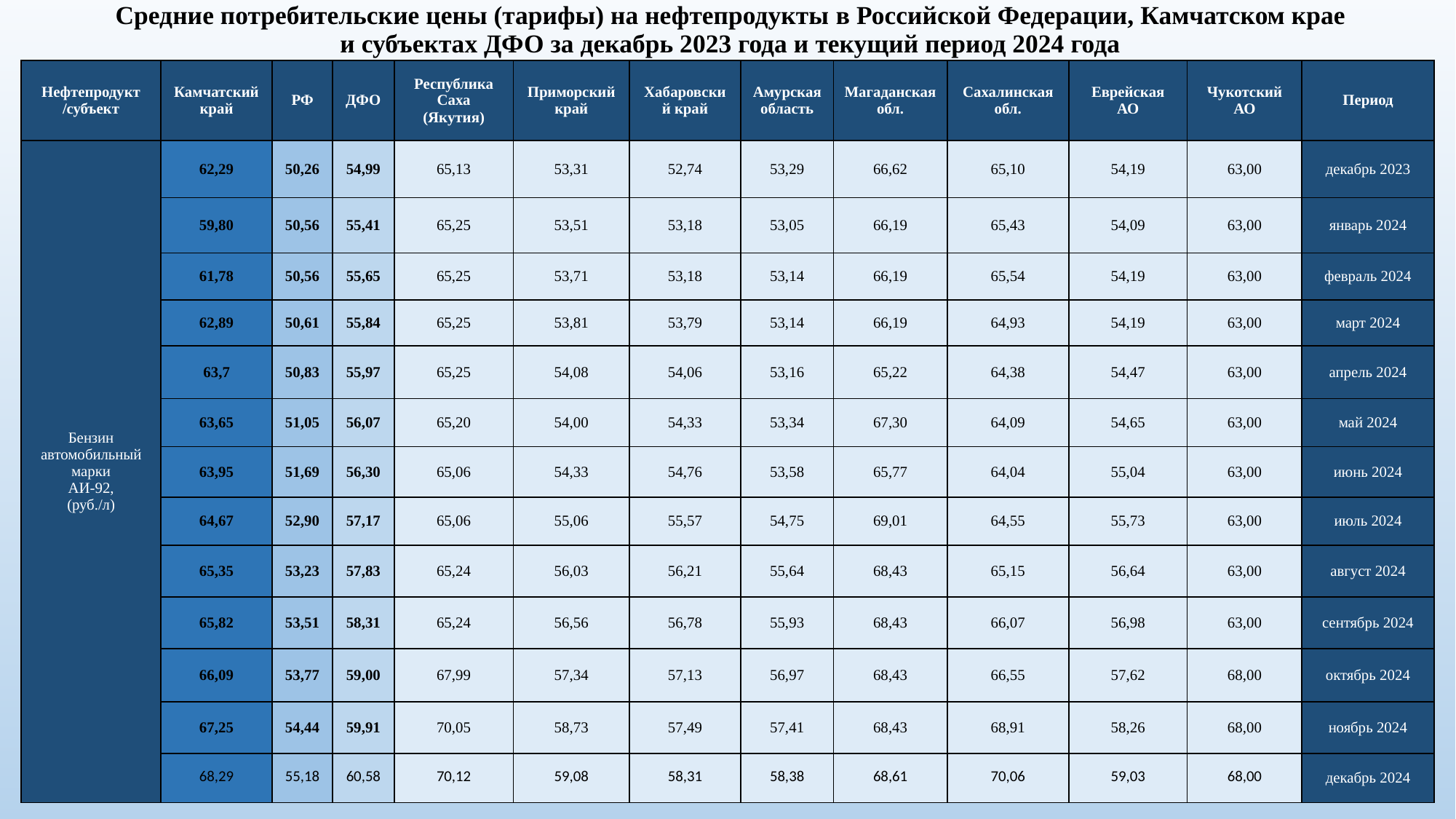

# Средние потребительские цены (тарифы) на нефтепродукты в Российской Федерации, Камчатском крае и субъектах ДФО за декабрь 2023 года и текущий период 2024 года
| Нефтепродукт /субъект | Камчатский край | РФ | ДФО | Республика Саха (Якутия) | Приморский край | Хабаровский край | Амурская область | Магаданская обл. | Сахалинская обл. | Еврейская АО | Чукотский АО | Период |
| --- | --- | --- | --- | --- | --- | --- | --- | --- | --- | --- | --- | --- |
| Бензин автомобильный марки АИ-92, (руб./л) | 62,29 | 50,26 | 54,99 | 65,13 | 53,31 | 52,74 | 53,29 | 66,62 | 65,10 | 54,19 | 63,00 | декабрь 2023 |
|  | 59,80 | 50,56 | 55,41 | 65,25 | 53,51 | 53,18 | 53,05 | 66,19 | 65,43 | 54,09 | 63,00 | январь 2024 |
|  | 61,78 | 50,56 | 55,65 | 65,25 | 53,71 | 53,18 | 53,14 | 66,19 | 65,54 | 54,19 | 63,00 | февраль 2024 |
|  | 62,89 | 50,61 | 55,84 | 65,25 | 53,81 | 53,79 | 53,14 | 66,19 | 64,93 | 54,19 | 63,00 | март 2024 |
|  | 63,7 | 50,83 | 55,97 | 65,25 | 54,08 | 54,06 | 53,16 | 65,22 | 64,38 | 54,47 | 63,00 | апрель 2024 |
|  | 63,65 | 51,05 | 56,07 | 65,20 | 54,00 | 54,33 | 53,34 | 67,30 | 64,09 | 54,65 | 63,00 | май 2024 |
|  | 63,95 | 51,69 | 56,30 | 65,06 | 54,33 | 54,76 | 53,58 | 65,77 | 64,04 | 55,04 | 63,00 | июнь 2024 |
|  | 64,67 | 52,90 | 57,17 | 65,06 | 55,06 | 55,57 | 54,75 | 69,01 | 64,55 | 55,73 | 63,00 | июль 2024 |
|  | 65,35 | 53,23 | 57,83 | 65,24 | 56,03 | 56,21 | 55,64 | 68,43 | 65,15 | 56,64 | 63,00 | август 2024 |
|  | 65,82 | 53,51 | 58,31 | 65,24 | 56,56 | 56,78 | 55,93 | 68,43 | 66,07 | 56,98 | 63,00 | сентябрь 2024 |
|  | 66,09 | 53,77 | 59,00 | 67,99 | 57,34 | 57,13 | 56,97 | 68,43 | 66,55 | 57,62 | 68,00 | октябрь 2024 |
|  | 67,25 | 54,44 | 59,91 | 70,05 | 58,73 | 57,49 | 57,41 | 68,43 | 68,91 | 58,26 | 68,00 | ноябрь 2024 |
|  | 68,29 | 55,18 | 60,58 | 70,12 | 59,08 | 58,31 | 58,38 | 68,61 | 70,06 | 59,03 | 68,00 | декабрь 2024 |